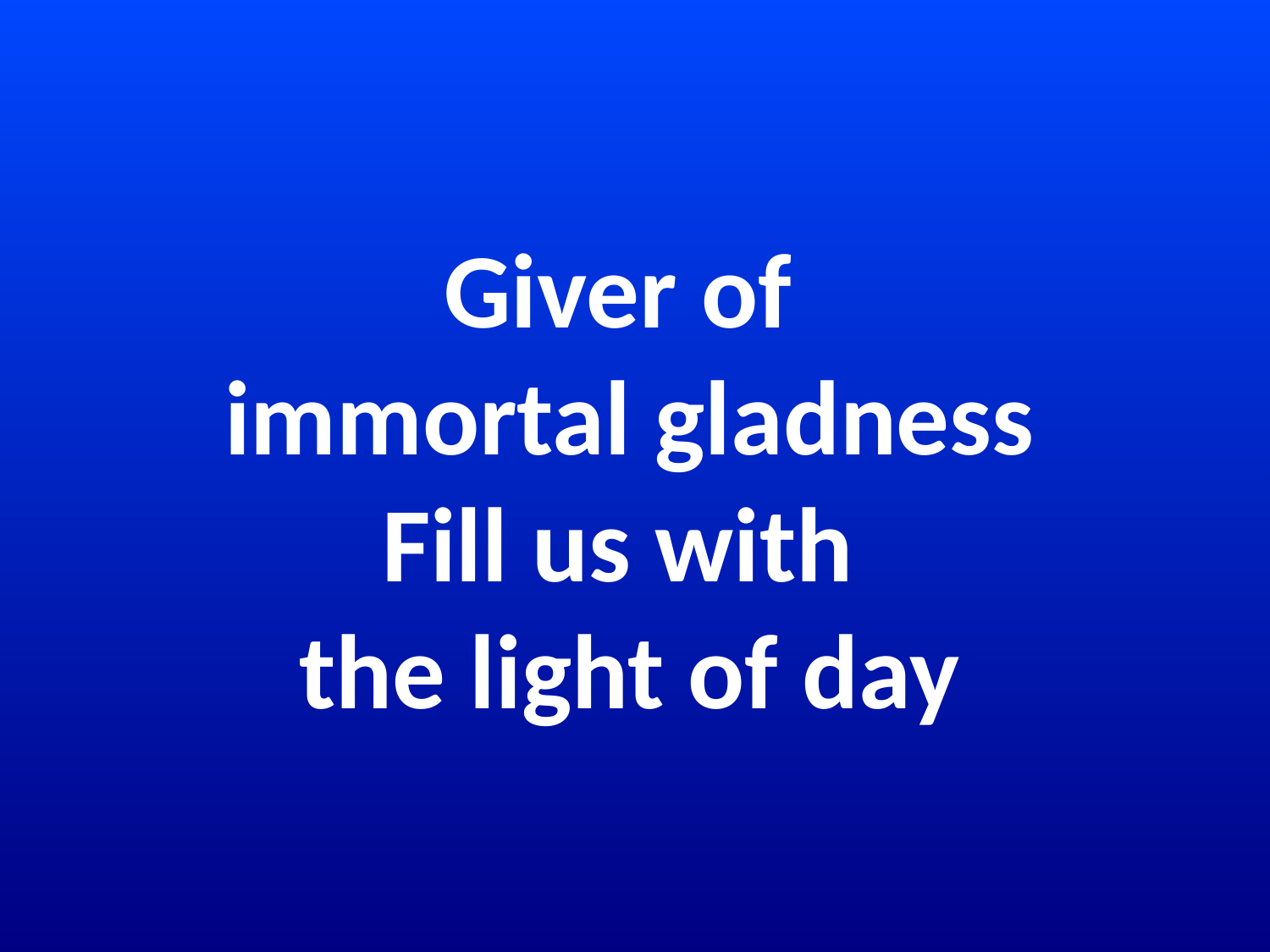

# Giver of immortal gladness Fill us with the light of day